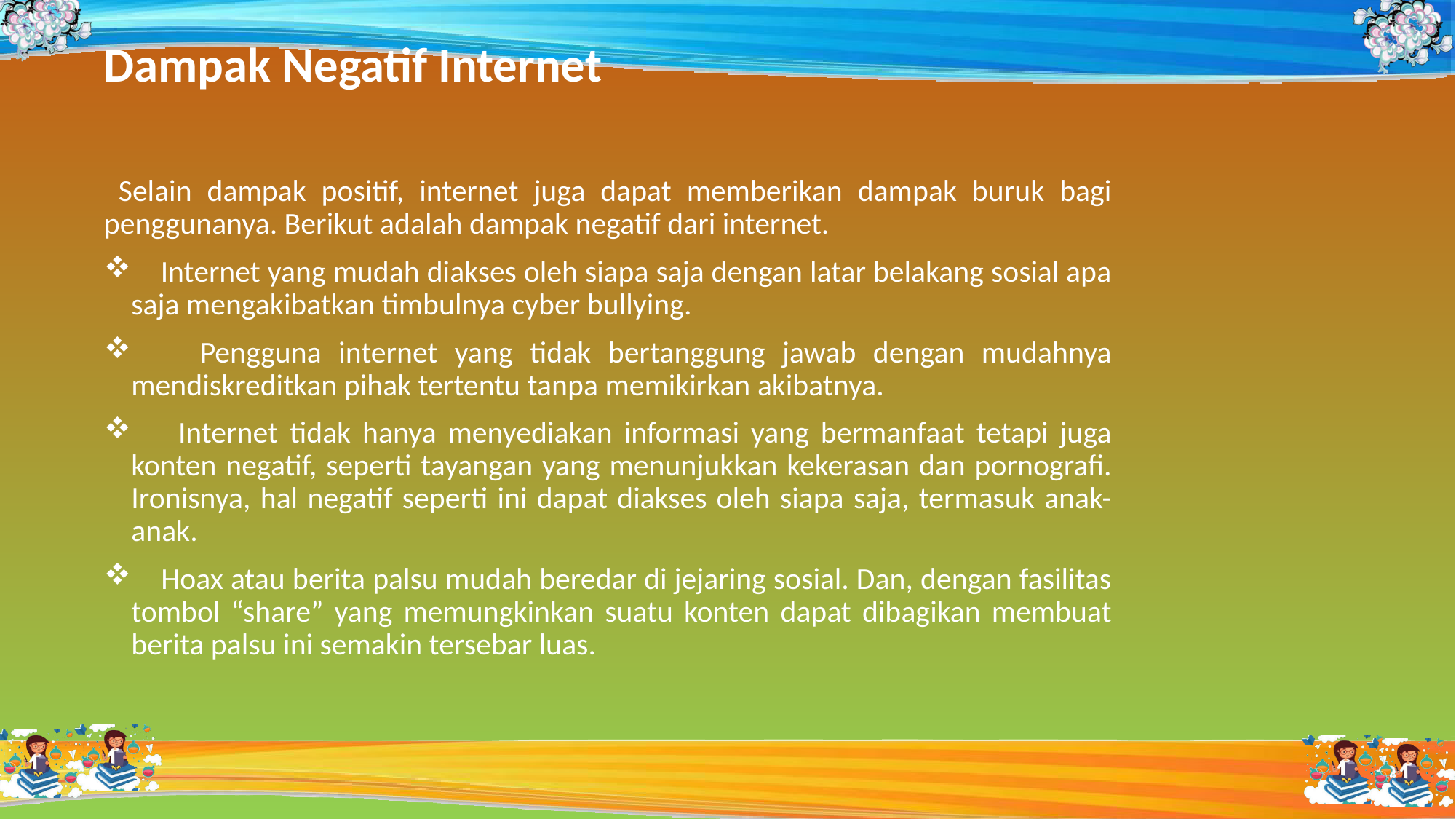

Dampak Negatif Internet

 Selain dampak positif, internet juga dapat memberikan dampak buruk bagi penggunanya. Berikut adalah dampak negatif dari internet.
    Internet yang mudah diakses oleh siapa saja dengan latar belakang sosial apa saja mengakibatkan timbulnya cyber bullying.
    Pengguna internet yang tidak bertanggung jawab dengan mudahnya mendiskreditkan pihak tertentu tanpa memikirkan akibatnya.
    Internet tidak hanya menyediakan informasi yang bermanfaat tetapi juga konten negatif, seperti tayangan yang menunjukkan kekerasan dan pornografi. Ironisnya, hal negatif seperti ini dapat diakses oleh siapa saja, termasuk anak-anak.
    Hoax atau berita palsu mudah beredar di jejaring sosial. Dan, dengan fasilitas tombol “share” yang memungkinkan suatu konten dapat dibagikan membuat berita palsu ini semakin tersebar luas.